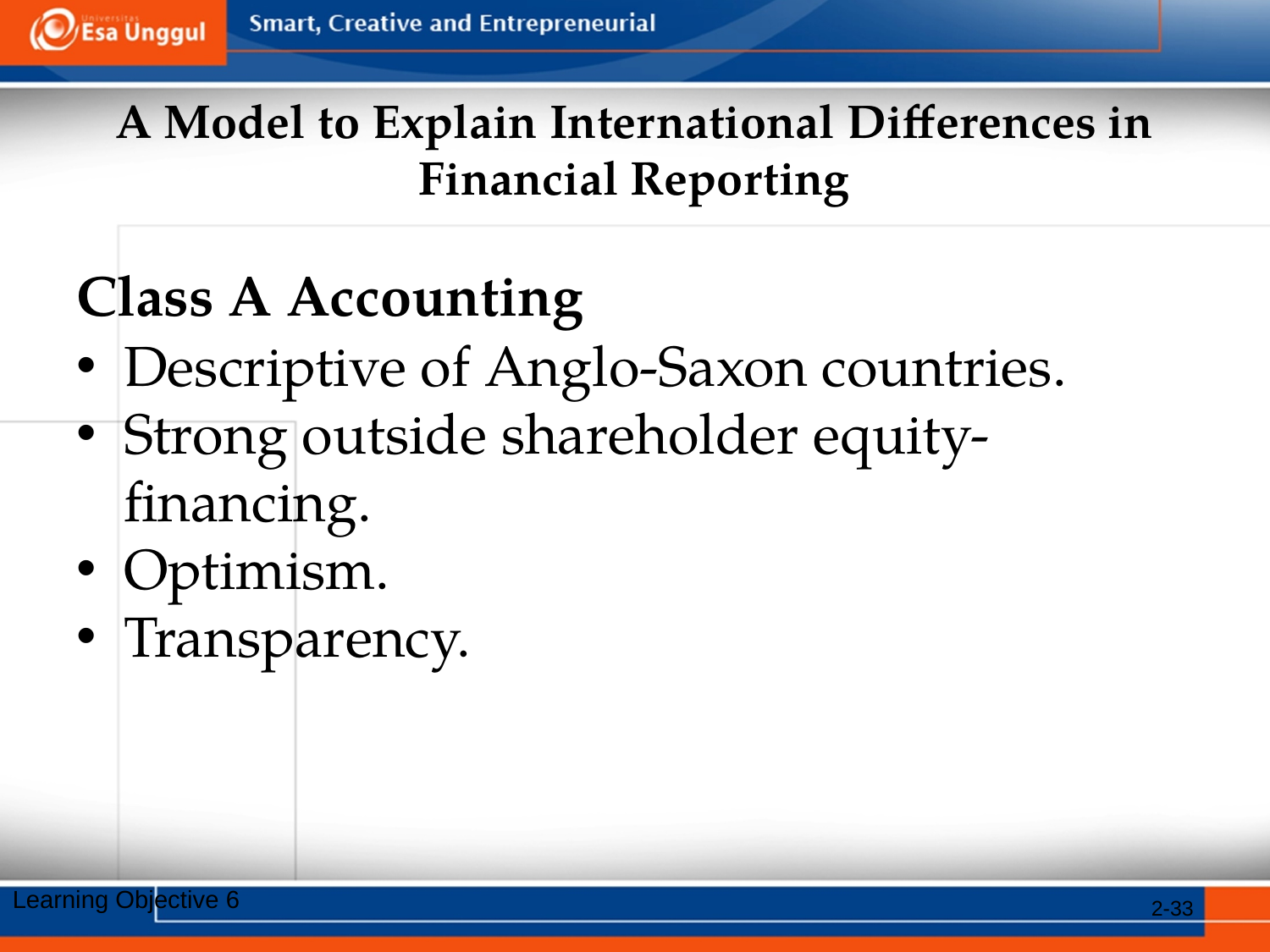

# A Model to Explain International Differences in Financial Reporting
Class A Accounting
Descriptive of Anglo-Saxon countries.
Strong outside shareholder equity-financing.
Optimism.
Transparency.

Learning Objective 6
2-33